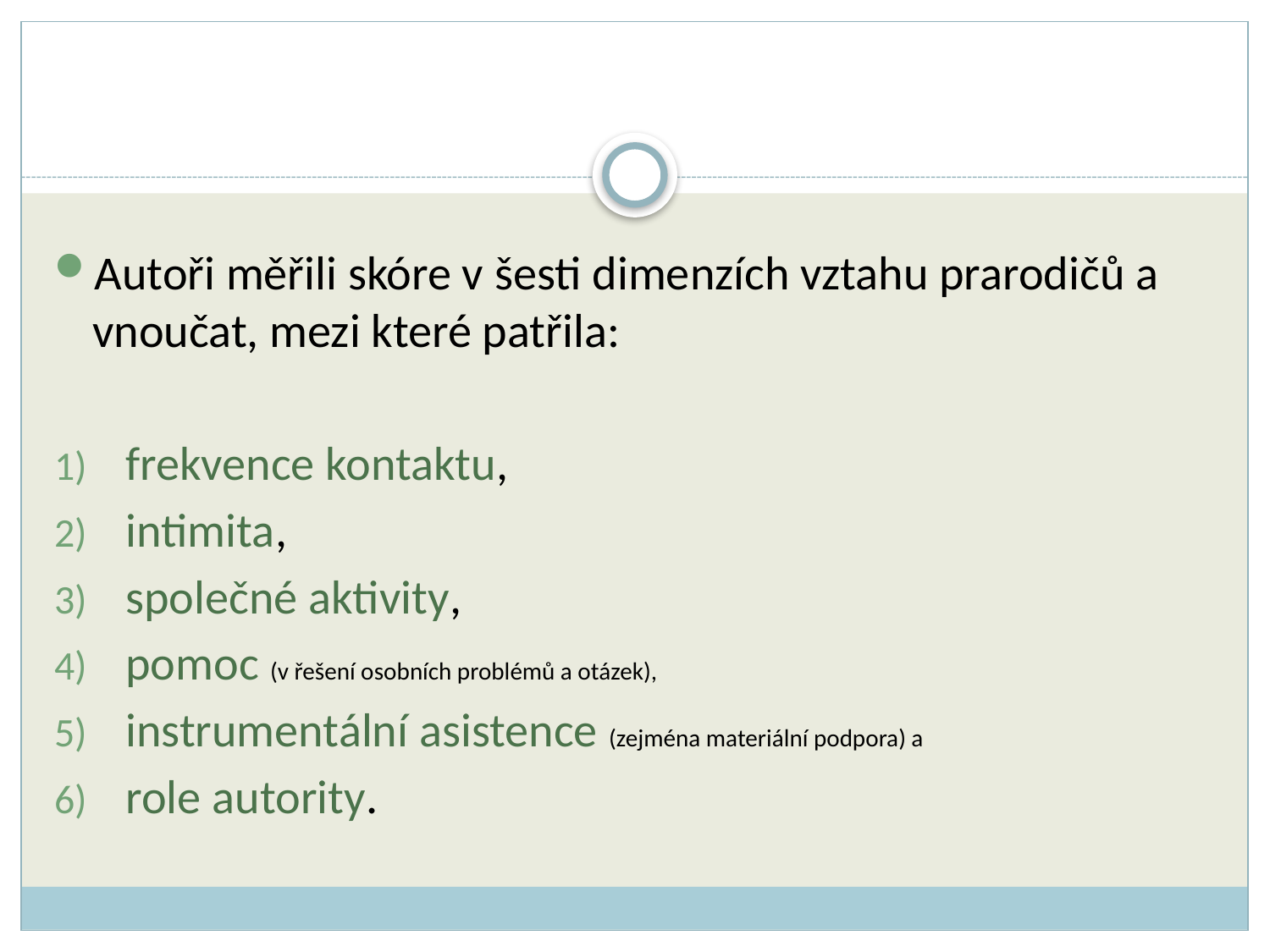

Autoři měřili skóre v šesti dimenzích vztahu prarodičů a vnoučat, mezi které patřila:

frekvence kontaktu,
intimita,
společné aktivity,
pomoc (v řešení osobních problémů a otázek),
instrumentální asistence (zejména materiální podpora) a
role autority.